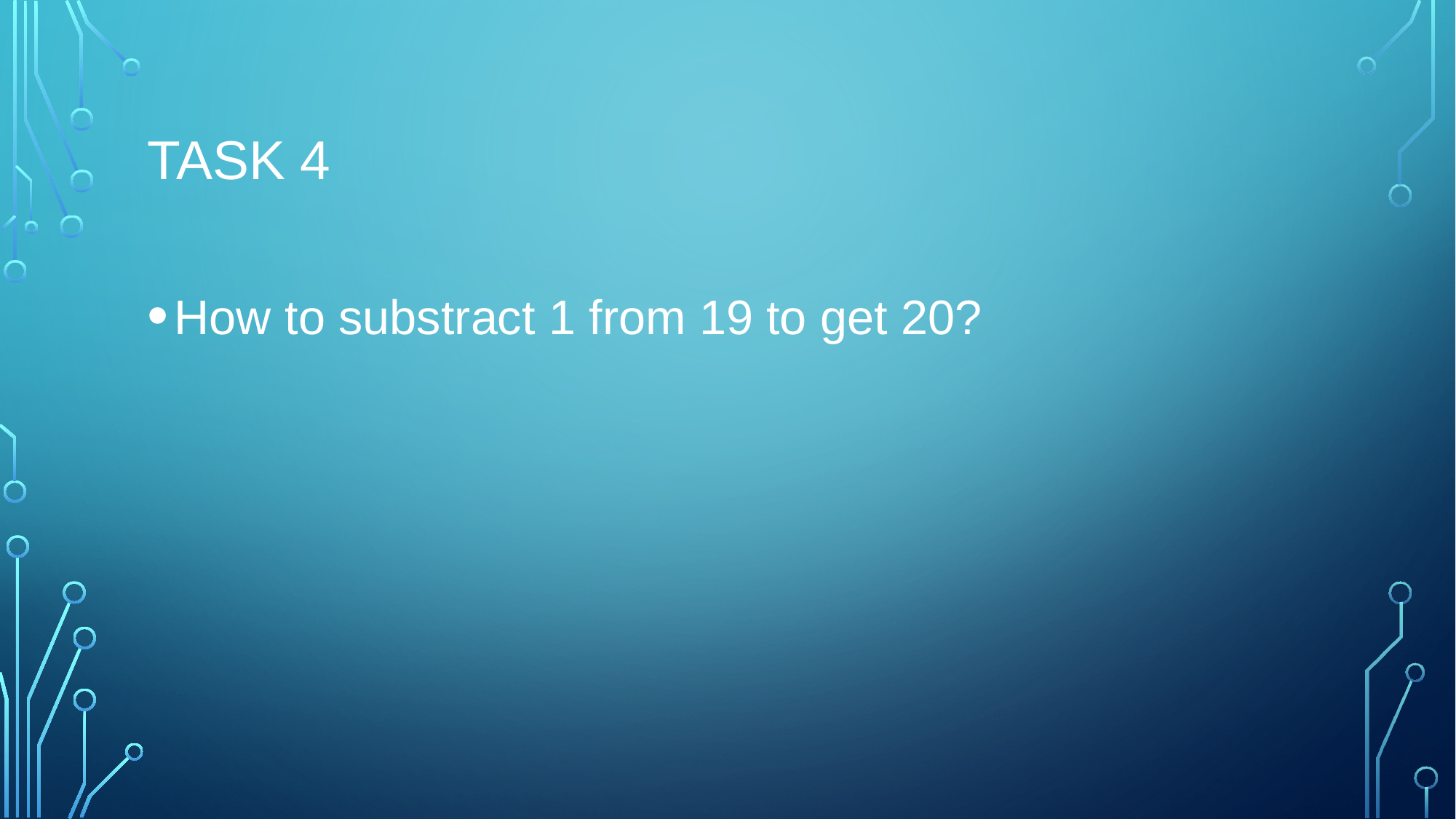

# Task 4
How to substract 1 from 19 to get 20?